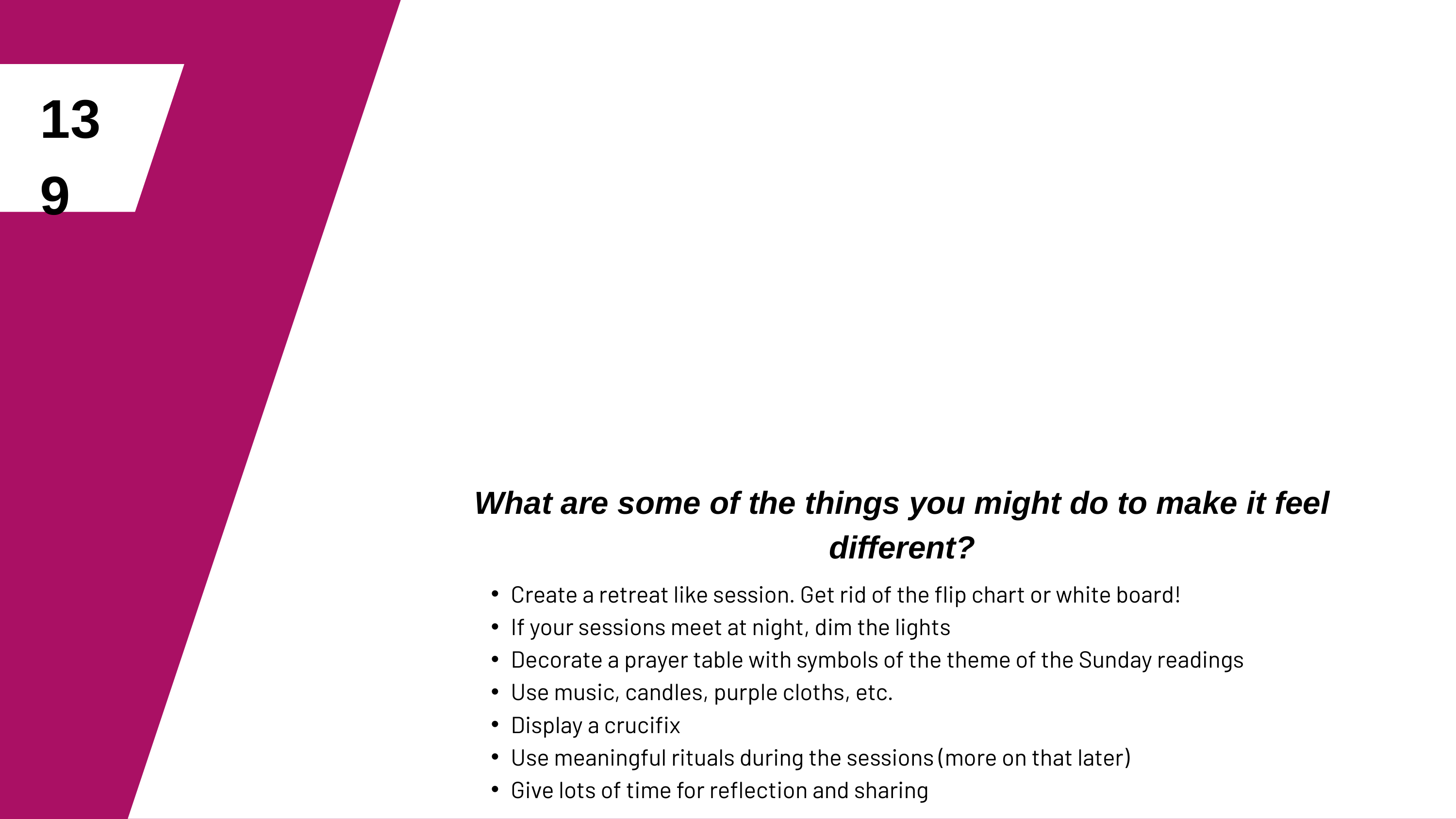

139
What are some of the things you might do to make it feel different?
Create a retreat like session. Get rid of the flip chart or white board!
If your sessions meet at night, dim the lights
Decorate a prayer table with symbols of the theme of the Sunday readings
Use music, candles, purple cloths, etc.
Display a crucifix
Use meaningful rituals during the sessions (more on that later)
Give lots of time for reflection and sharing